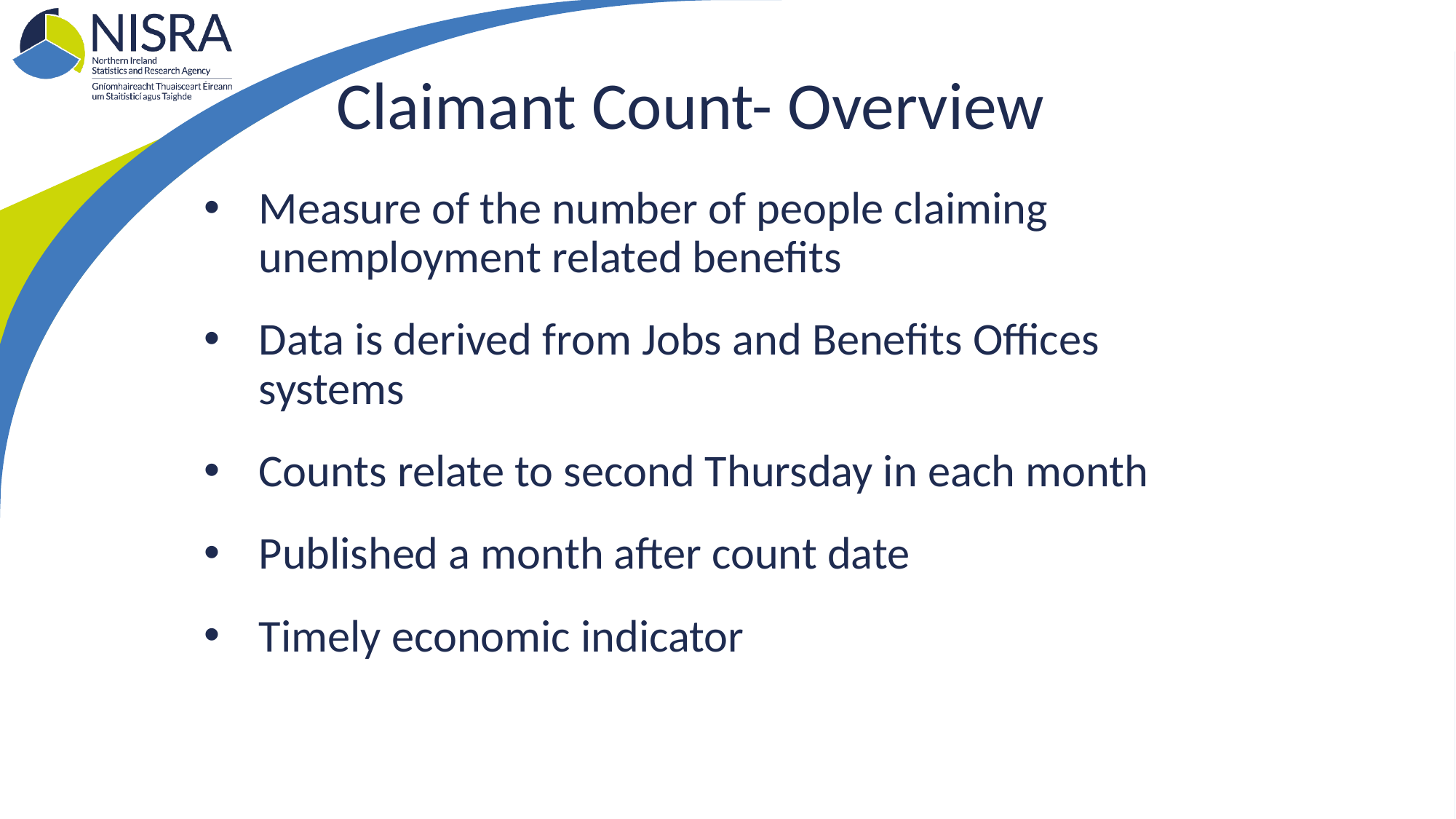

# Claimant Count- Overview
Measure of the number of people claiming unemployment related benefits
Data is derived from Jobs and Benefits Offices systems
Counts relate to second Thursday in each month
Published a month after count date
Timely economic indicator